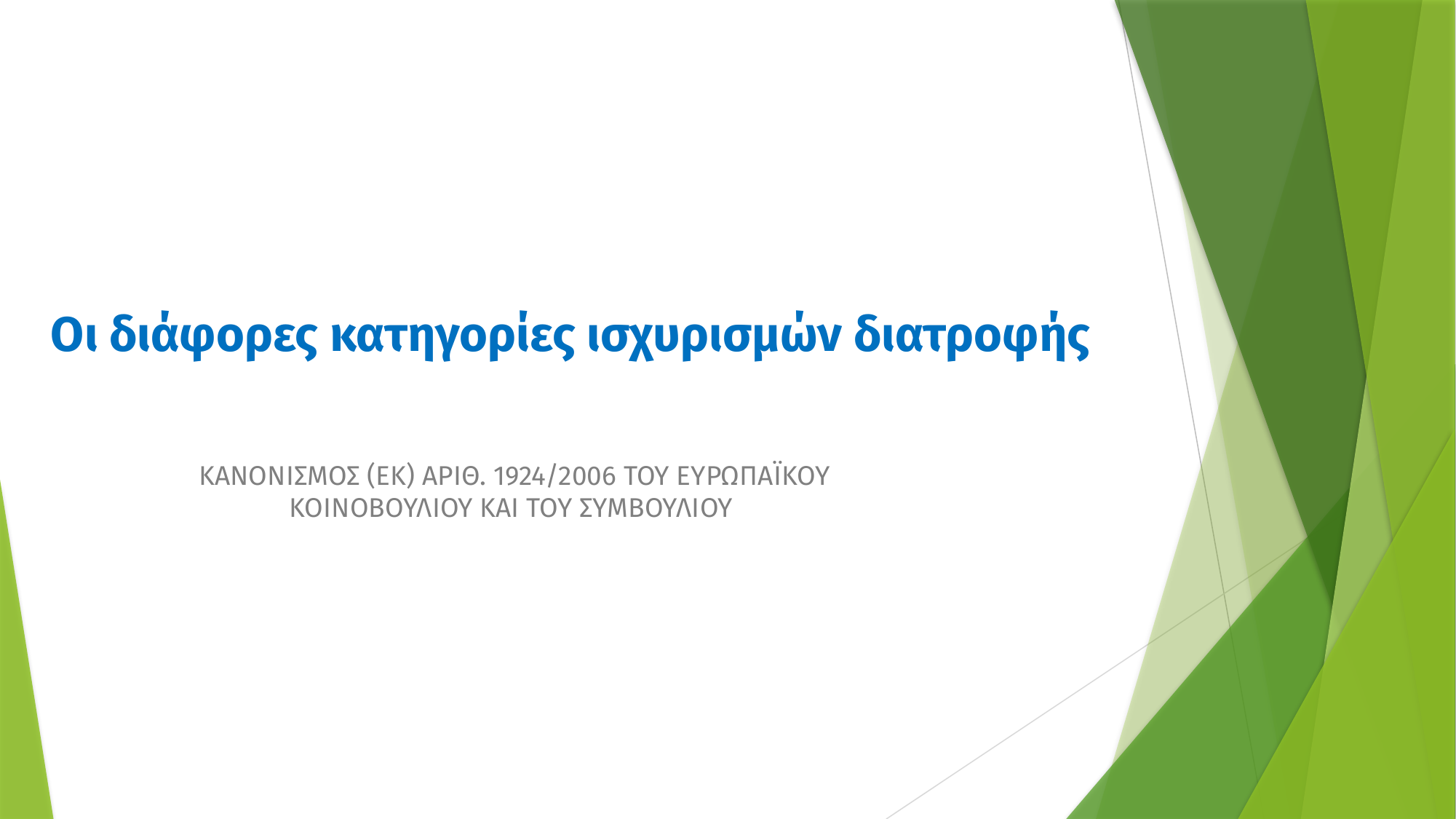

# Οι διάφορες κατηγορίες ισχυρισμών διατροφής
ΚΑΝΟΝΙΣΜΟΣ (ΕΚ) ΑΡΙΘ. 1924/2006 ΤΟΥ ΕΥΡΩΠΑΪΚΟΥ ΚΟΙΝΟΒΟΥΛΙΟΥ ΚΑΙ ΤΟΥ ΣΥΜΒΟΥΛΙΟΥ